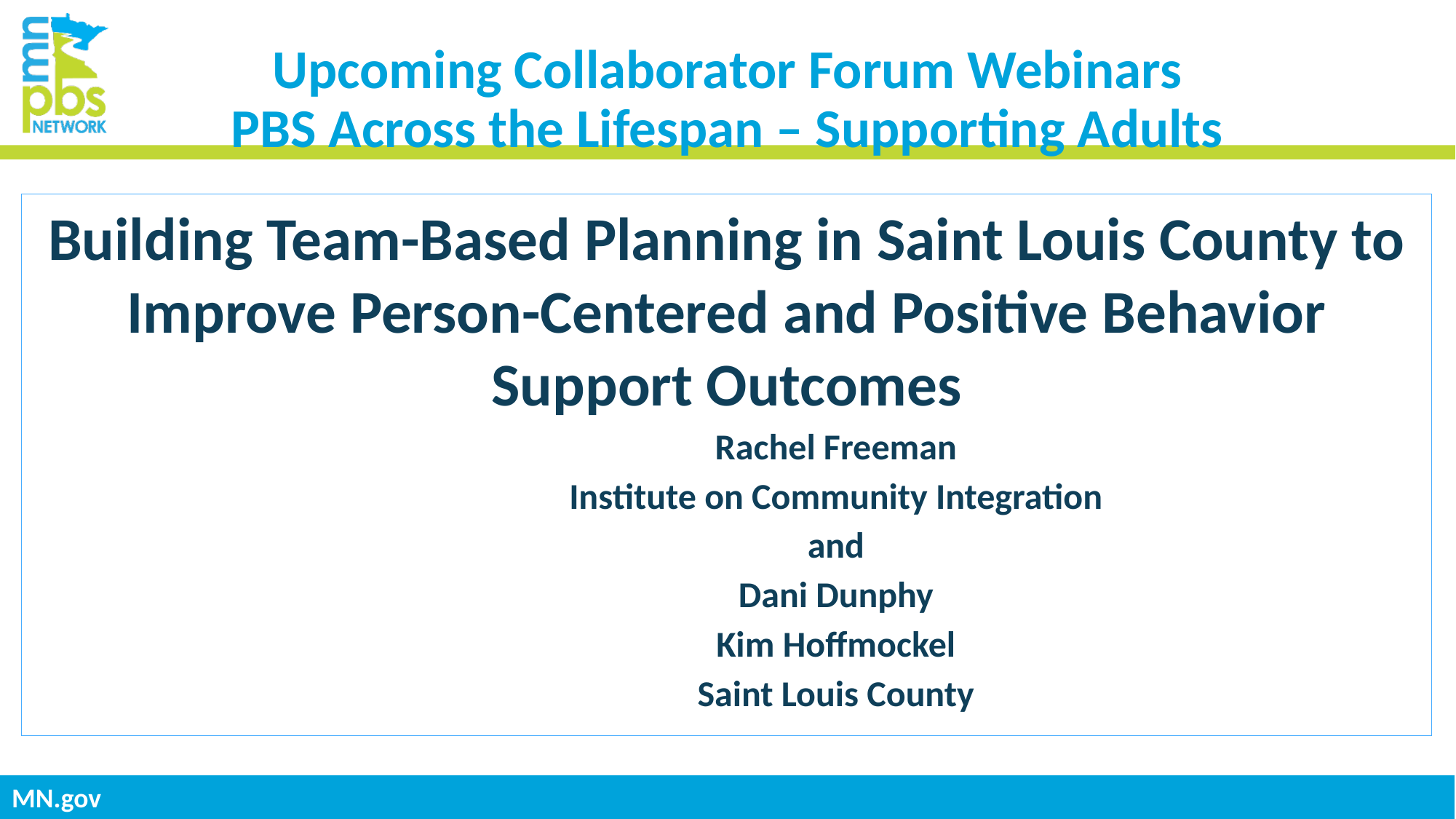

# Upcoming Collaborator Forum Webinars PBS Across the Lifespan – Supporting Adults
Building Team-Based Planning in Saint Louis County to Improve Person-Centered and Positive Behavior Support Outcomes
Rachel Freeman
Institute on Community Integration
and
Dani Dunphy
Kim Hoffmockel
Saint Louis County